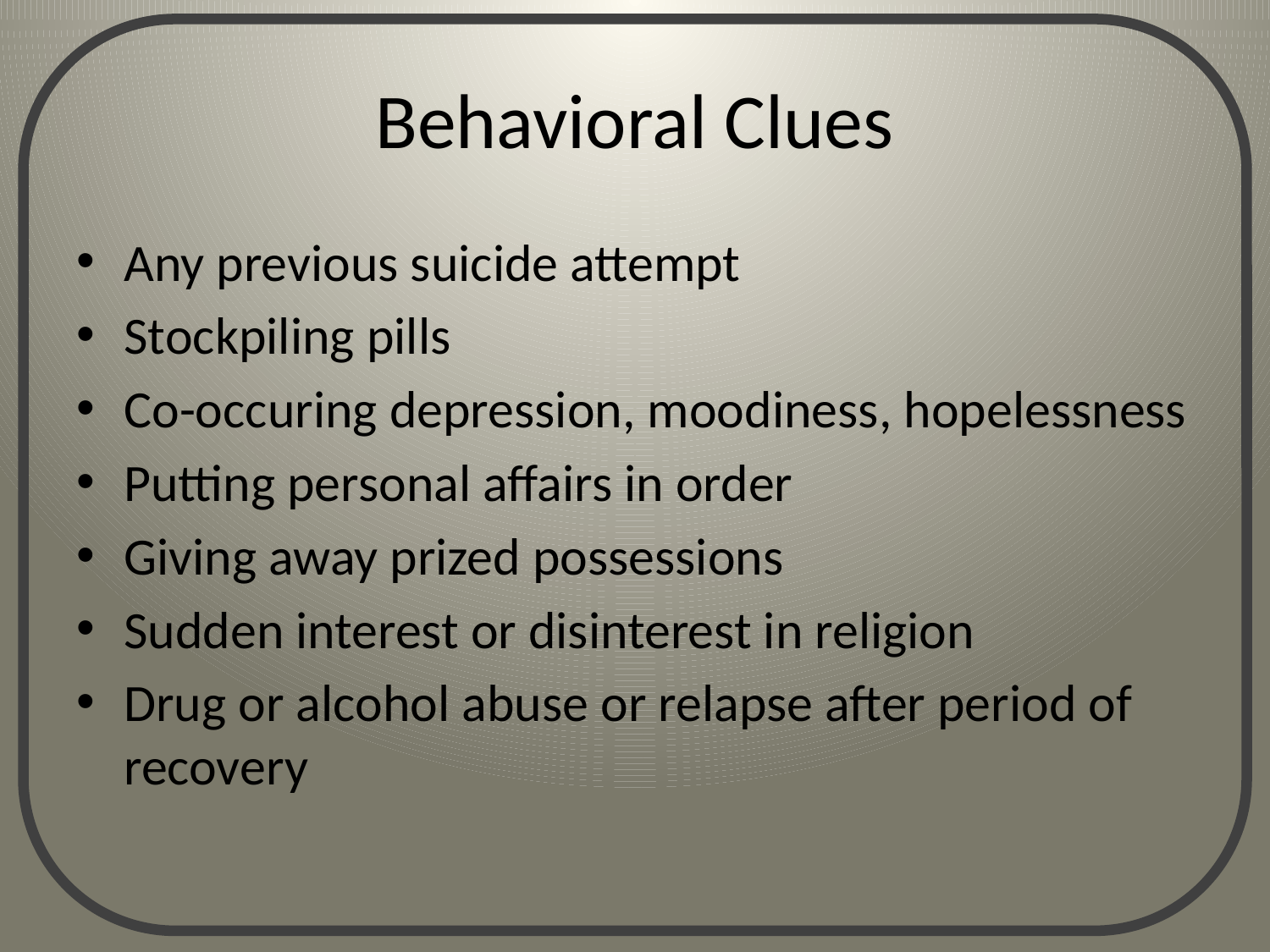

# Behavioral Clues
Any previous suicide attempt
Stockpiling pills
Co-occuring depression, moodiness, hopelessness
Putting personal affairs in order
Giving away prized possessions
Sudden interest or disinterest in religion
Drug or alcohol abuse or relapse after period of recovery